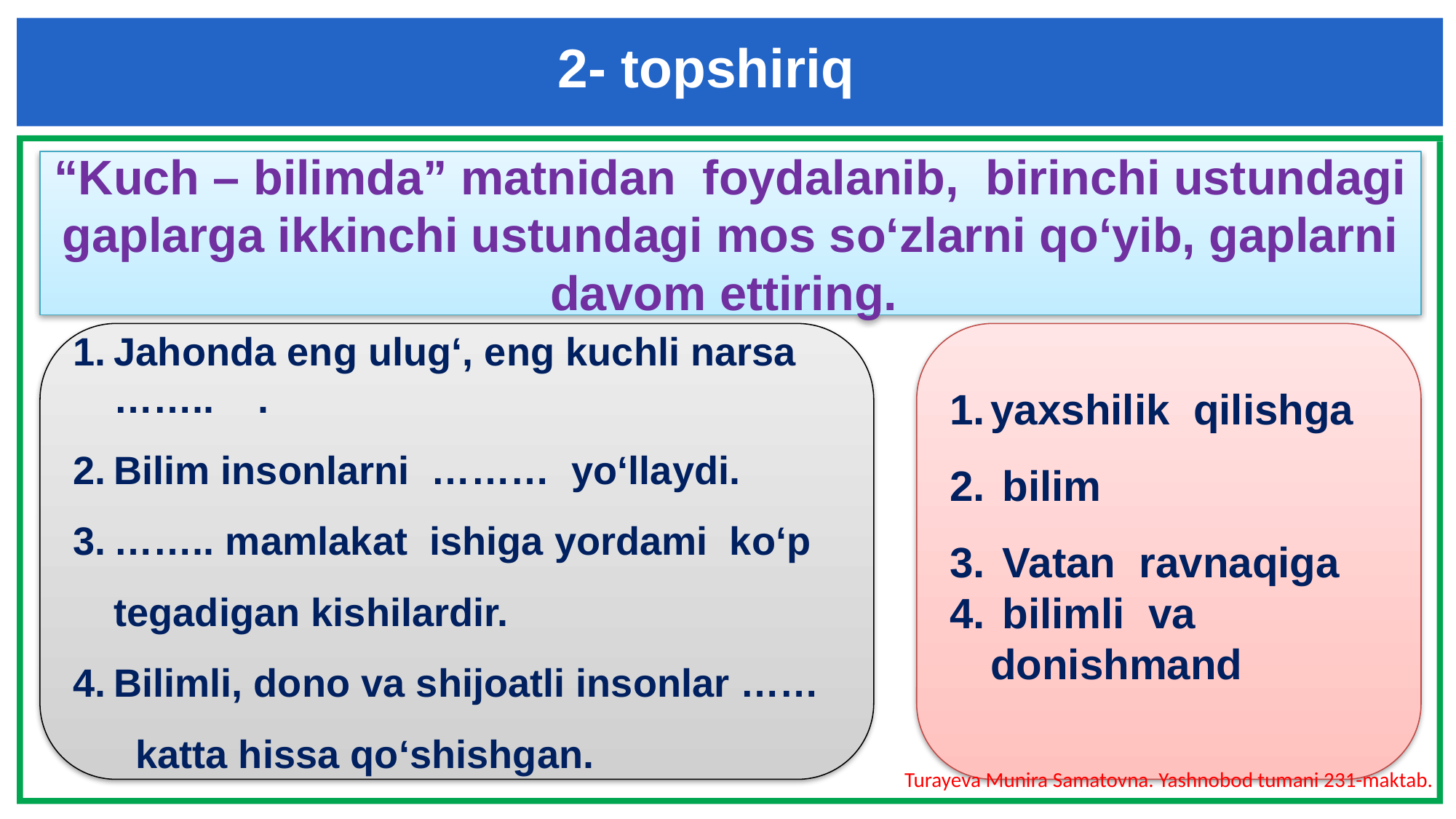

2- topshiriq
“Kuch – bilimda” matnidan  foydalanib,  birinchi ustundagi gaplarga ikkinchi ustundagi mos so‘zlarni qo‘yib, gaplarni davom ettiring.
Jahonda eng ulug‘, eng kuchli narsa ……..    .
Bilim insonlarni  ………  yo‘llaydi.
…….. mamlakat  ishiga yordami  ko‘p tegadigan kishilardir.
Bilimli, dono va shijoatli insonlar ……    katta hissa qo‘shishgan.
yaxshilik  qilishga
 bilim
 Vatan  ravnaqiga
 bilimli  va donishmand

Turayeva Munira Samatovna. Yashnobod tumani 231-maktab.